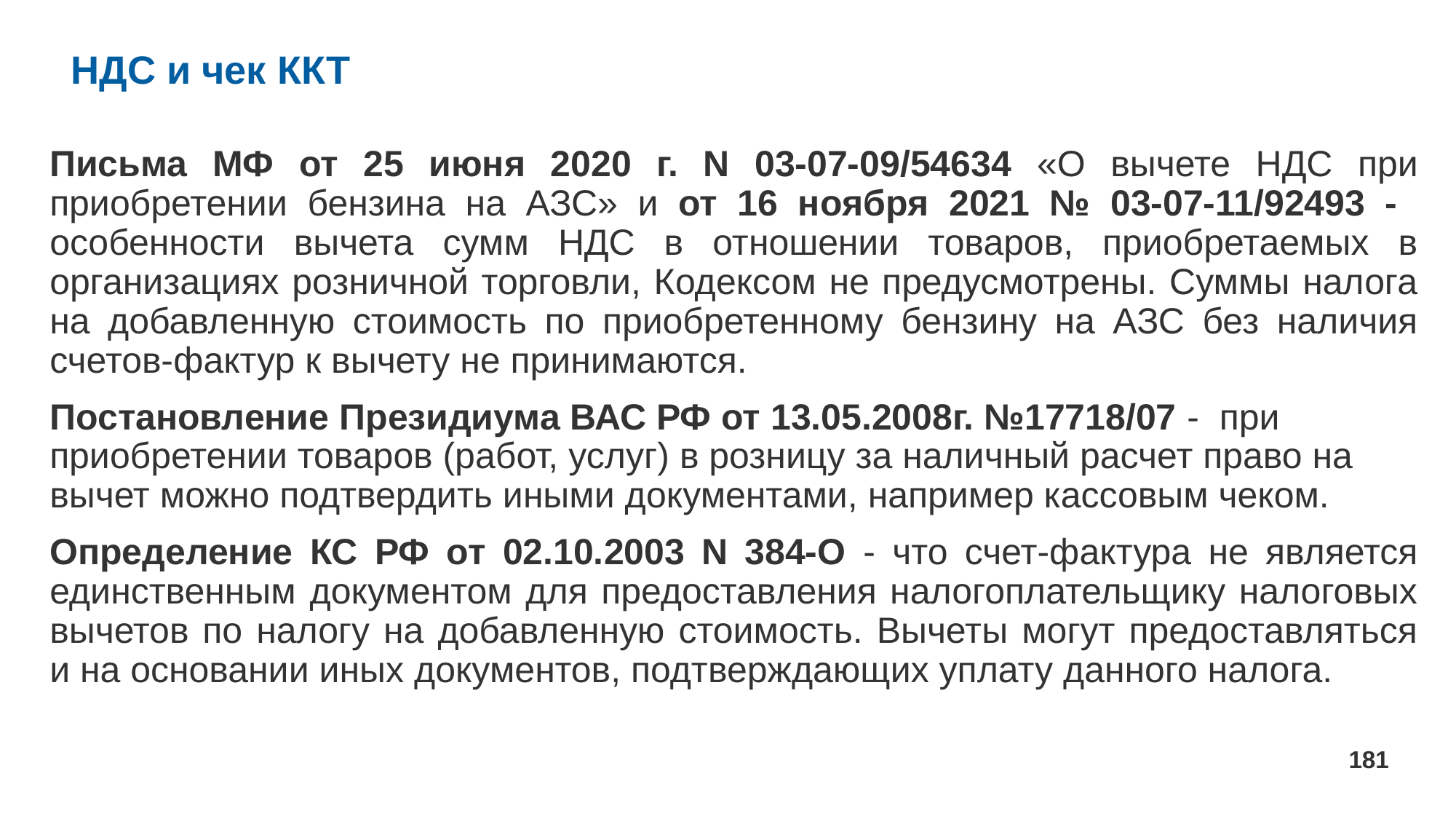

# НДС и чек ККТ
Письма МФ от 25 июня 2020 г. N 03-07-09/54634 «О вычете НДС при приобретении бензина на АЗС» и от 16 ноября 2021 № 03-07-11/92493 -  особенности вычета сумм НДС в отношении товаров, приобретаемых в организациях розничной торговли, Кодексом не предусмотрены. Суммы налога на добавленную стоимость по приобретенному бензину на АЗС без наличия счетов-фактур к вычету не принимаются.
Постановление Президиума ВАС РФ от 13.05.2008г. №17718/07 -  при приобретении товаров (работ, услуг) в розницу за наличный расчет право на вычет можно подтвердить иными документами, например кассовым чеком.
Определение КС РФ от 02.10.2003 N 384-О - что счет-фактура не является единственным документом для предоставления налогоплательщику налоговых вычетов по налогу на добавленную стоимость. Вычеты могут предоставляться и на основании иных документов, подтверждающих уплату данного налога.